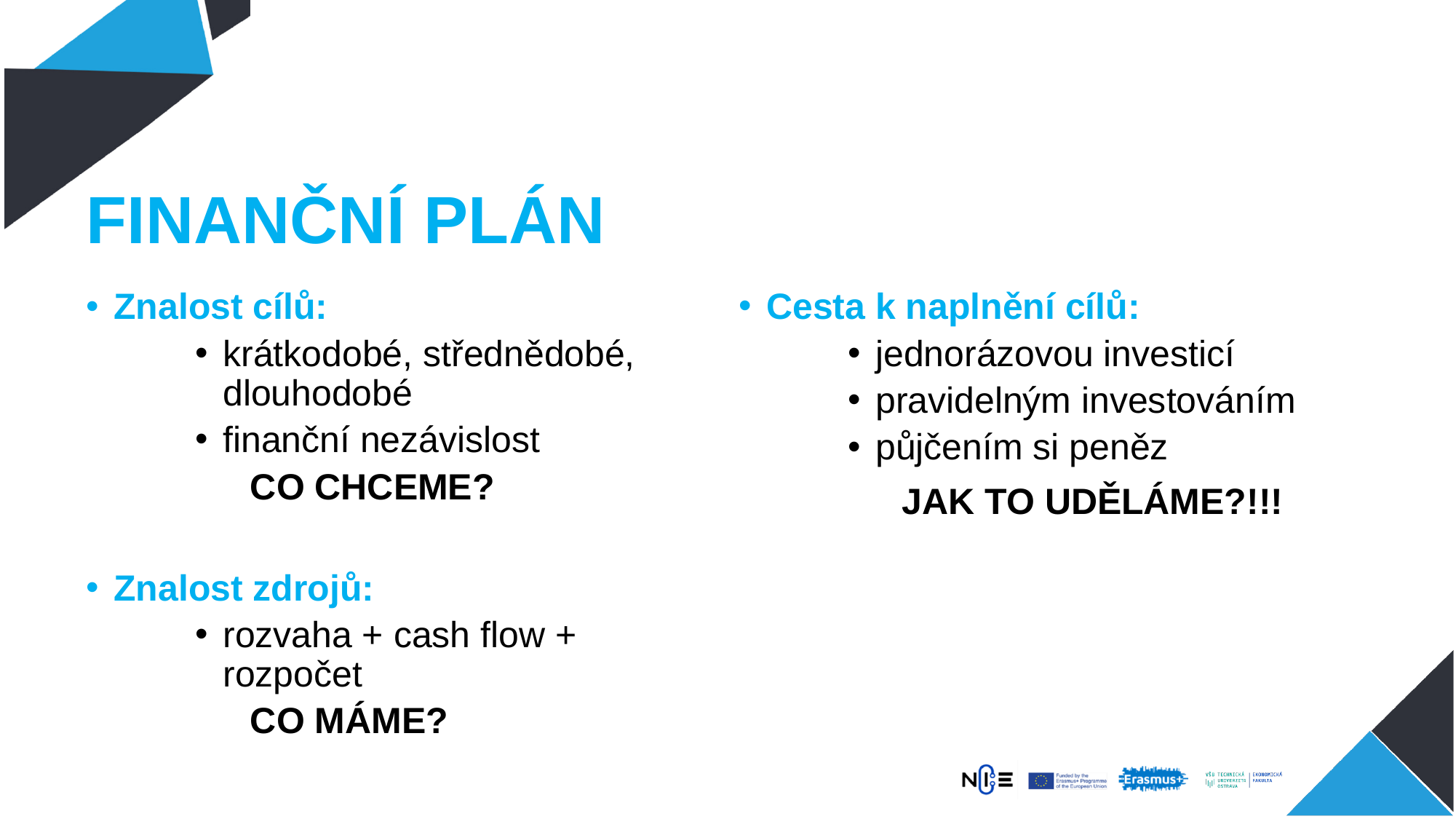

# FINANČNÍ PLÁN
Znalost cílů:
krátkodobé, střednědobé,  dlouhodobé
finanční nezávislost
CO CHCEME?

Znalost zdrojů:
rozvaha + cash flow + rozpočet
CO MÁME?
Cesta k naplnění cílů:
jednorázovou investicí
pravidelným investováním
půjčením si peněz
                JAK TO UDĚLÁME?!!!